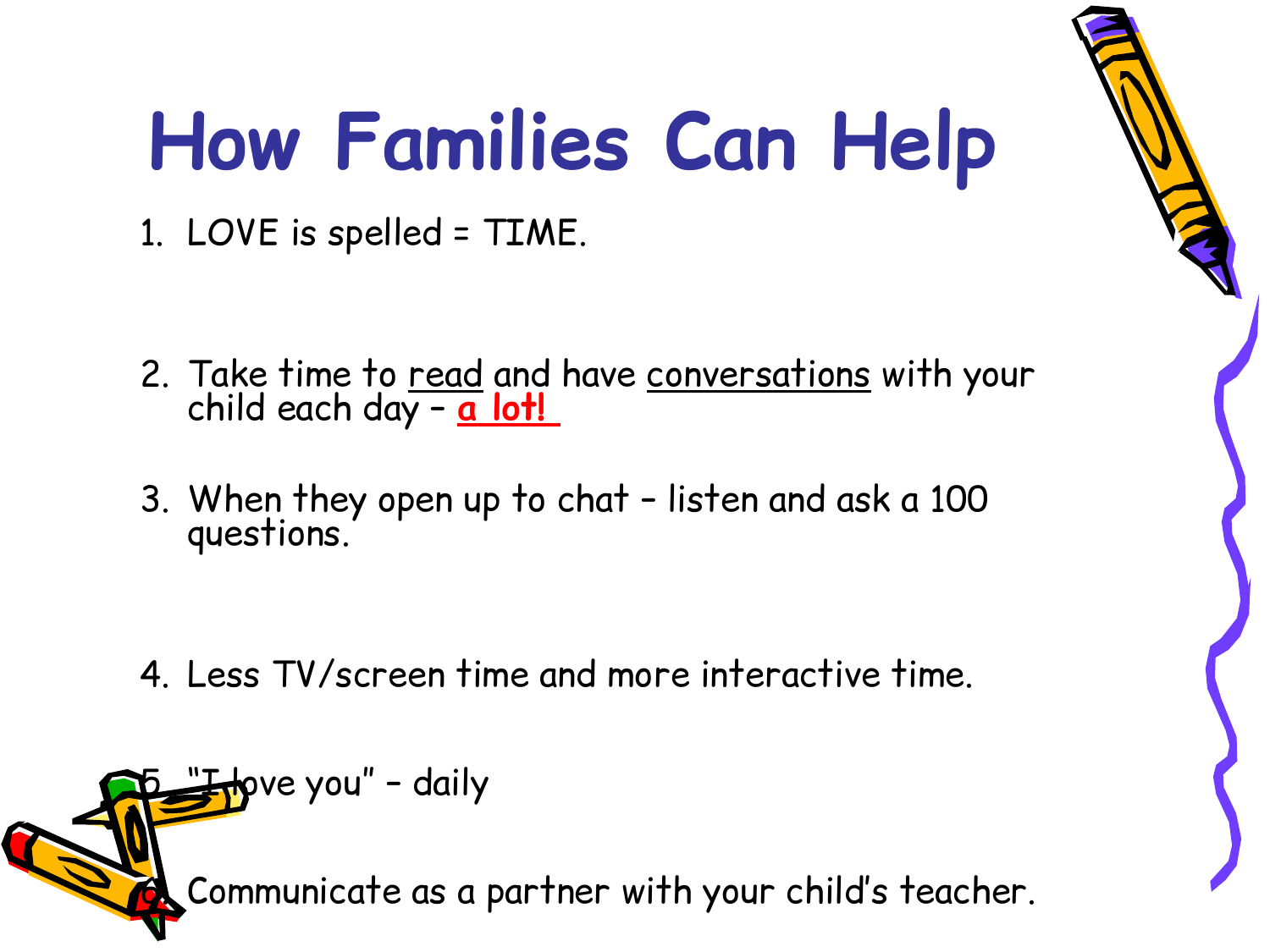

# How Families Can Help
LOVE is spelled = TIME.

Take time to read and have conversations with your child each day – a lot!

When they open up to chat – listen and ask a 100 questions.

Less TV/screen time and more interactive time.

“I love you” – daily

Communicate as a partner with your child’s teacher.